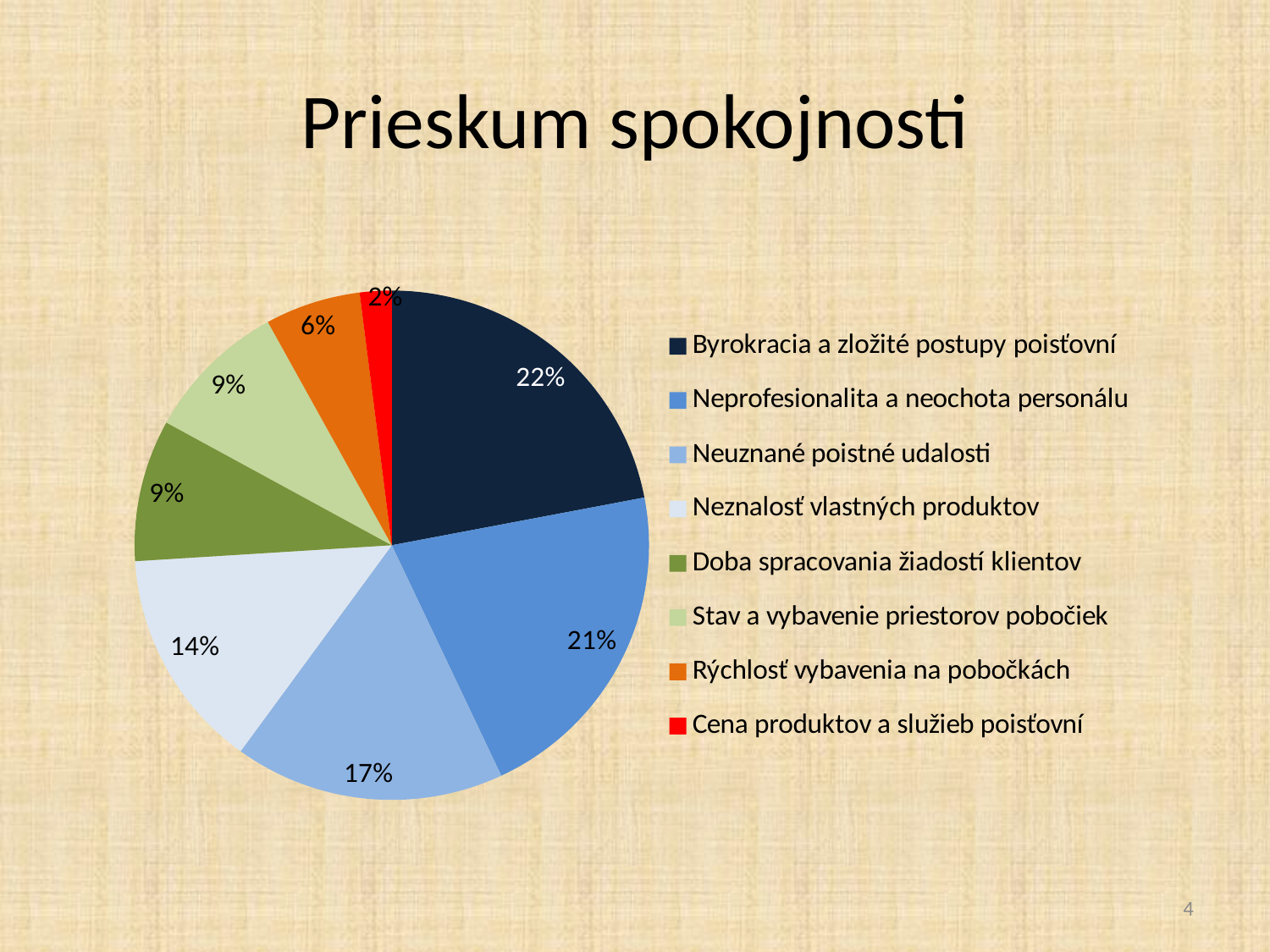

# Prieskum spokojnosti

### Chart

| Category |  |
|---|---|
| Byrokracia a zložité postupy poisťovní | 0.22000000000000017 |
| Neprofesionalita a neochota personálu | 0.21000000000000016 |
| Neuznané poistné udalosti | 0.17 |
| Neznalosť vlastných produktov  | 0.14 |
| Doba spracovania žiadostí klientov | 0.09000000000000007 |
| Stav a vybavenie priestorov pobočiek | 0.09000000000000007 |
| Rýchlosť vybavenia na pobočkách | 0.06000000000000007 |
| Cena produktov a služieb poisťovní  | 0.020000000000000025 |
4